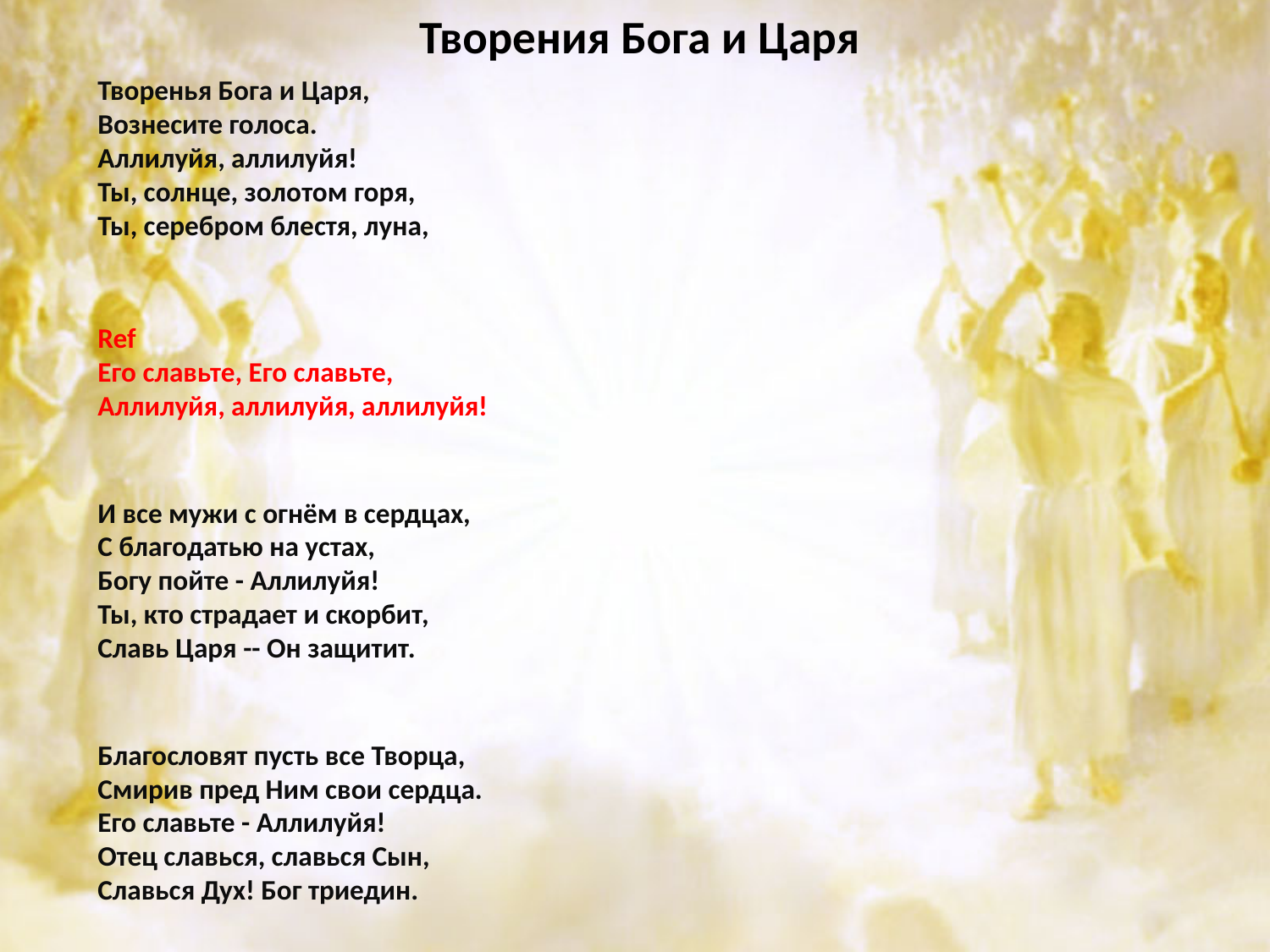

# Творения Бога и Царя
Творенья Бога и Царя,
Вознесите голоса.
Аллилуйя, аллилуйя!
Ты, солнце, золотом горя,
Ты, серебром блестя, луна,

Ref                                                               Его славьте, Его славьте,
Аллилуйя, аллилуйя, аллилуйя!
И все мужи с огнём в сердцах,
С благодатью на устах,
Богу пойте - Аллилуйя!
Ты, кто страдает и скорбит,
Славь Царя -- Он защитит.
Благословят пусть все Творца,
Смирив пред Ним свои сердца.
Его славьте - Аллилуйя!
Отец славься, славься Сын,
Славься Дух! Бог триедин.